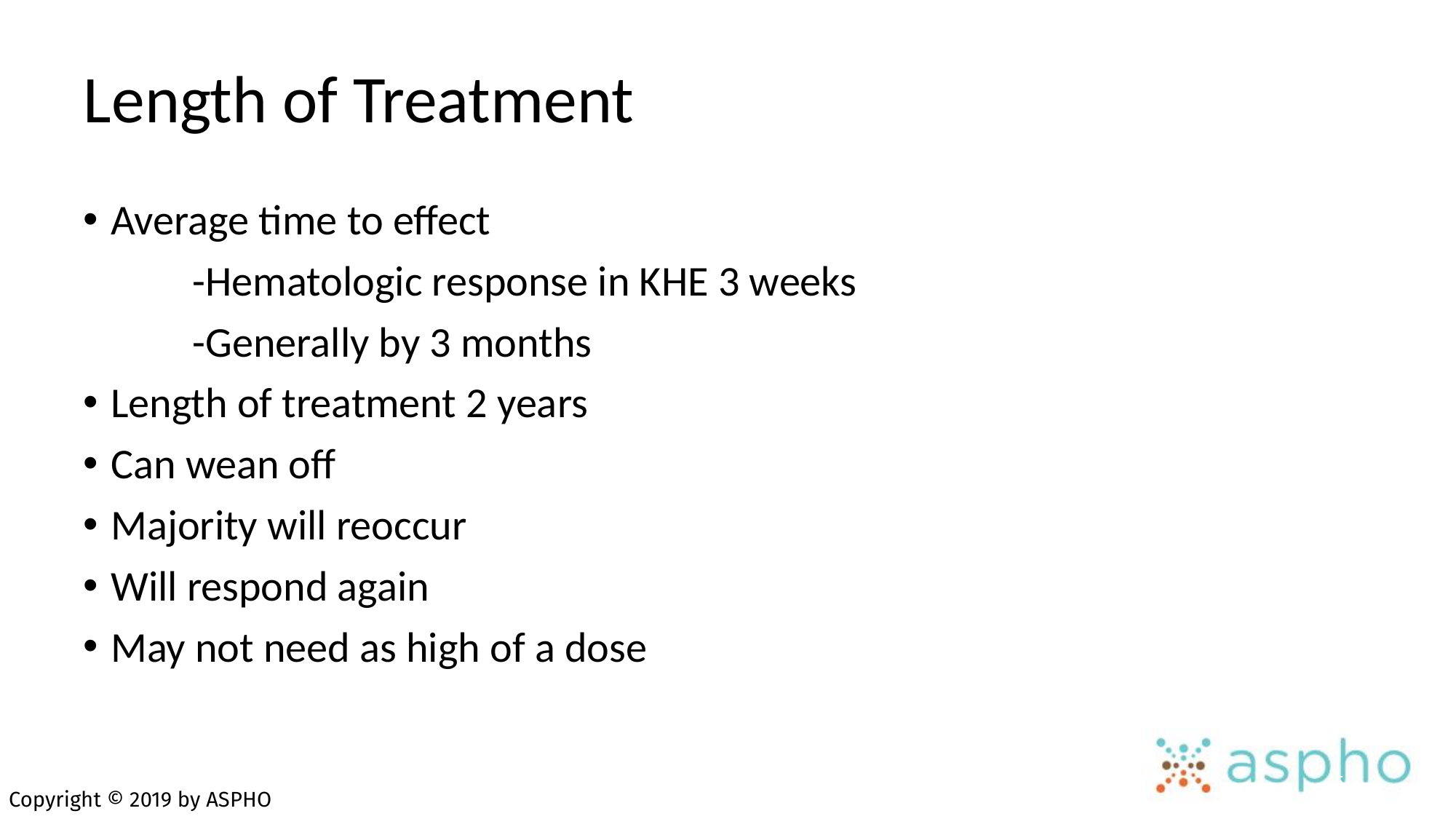

# Length of Treatment
Average time to effect
	-Hematologic response in KHE 3 weeks
	-Generally by 3 months
Length of treatment 2 years
Can wean off
Majority will reoccur
Will respond again
May not need as high of a dose

45
Copyright © 2019 by ASPHO